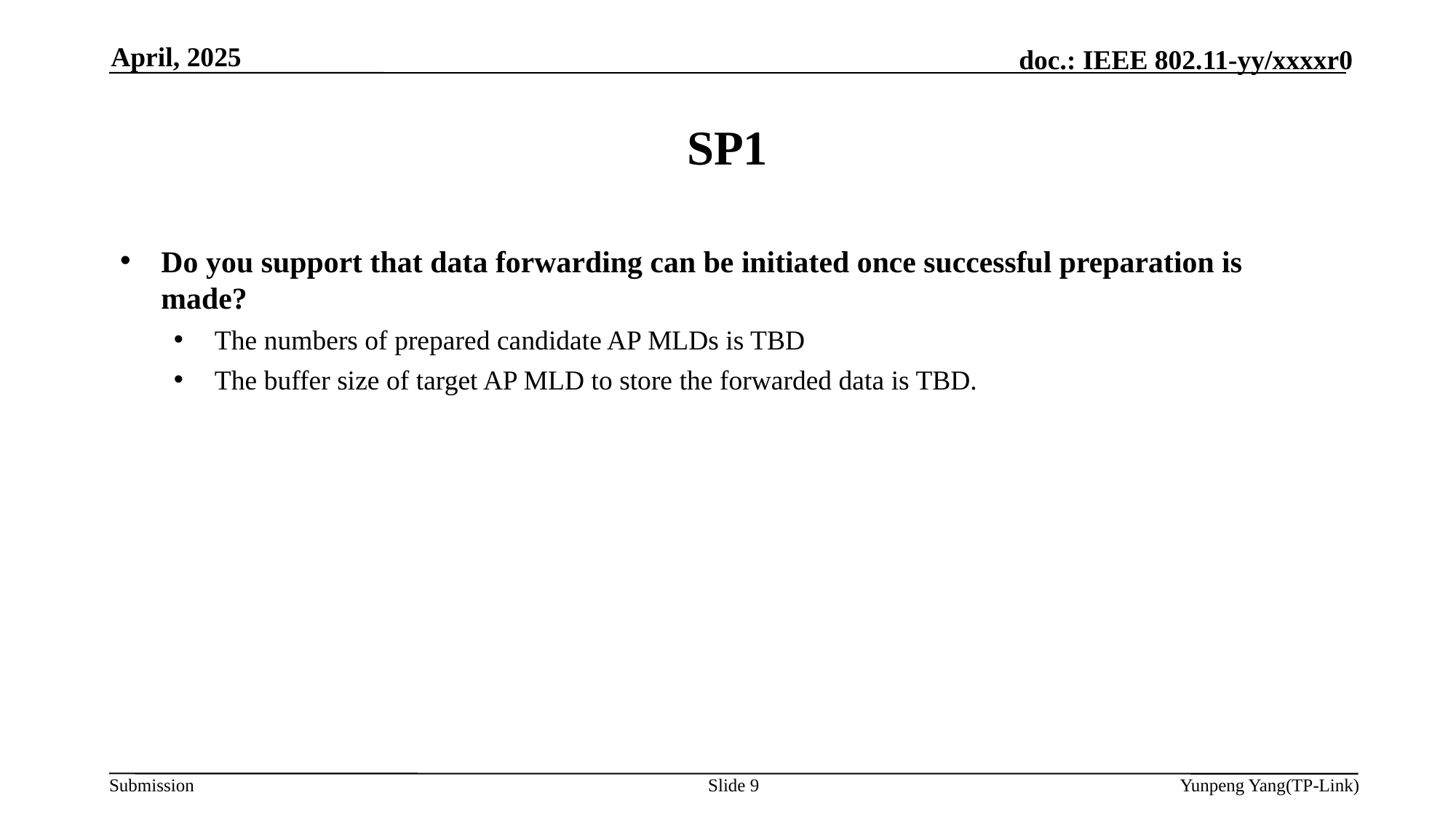

April, 2025
# SP1
Do you support that data forwarding can be initiated once successful preparation is made?
The numbers of prepared candidate AP MLDs is TBD
The buffer size of target AP MLD to store the forwarded data is TBD.

Slide 9
Yunpeng Yang(TP-Link)